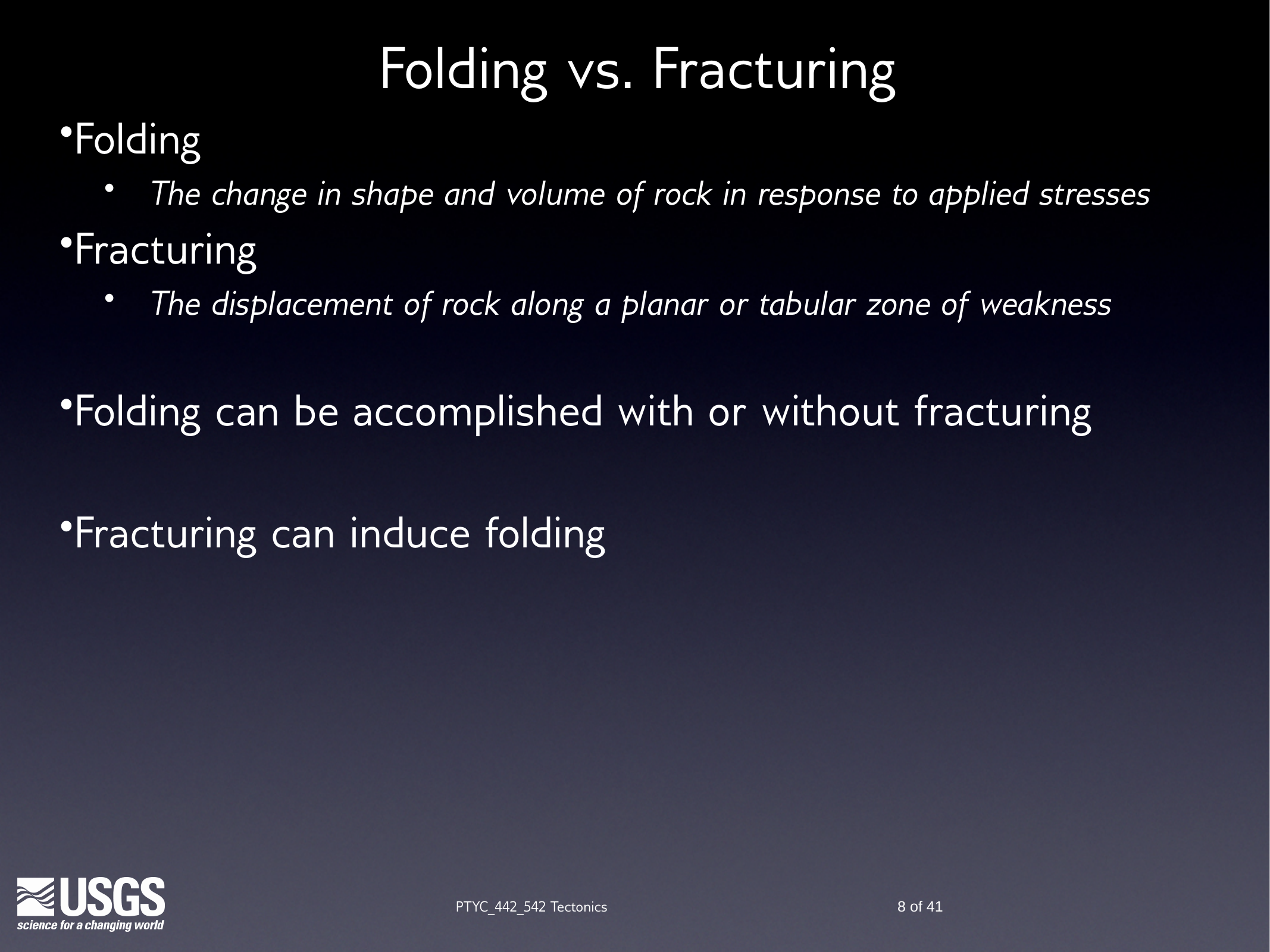

# Folding vs. Fracturing
Folding
The change in shape and volume of rock in response to applied stresses
Fracturing
The displacement of rock along a planar or tabular zone of weakness

Folding can be accomplished with or without fracturing

Fracturing can induce folding

PTYC_442_542 Tectonics
8 of 41